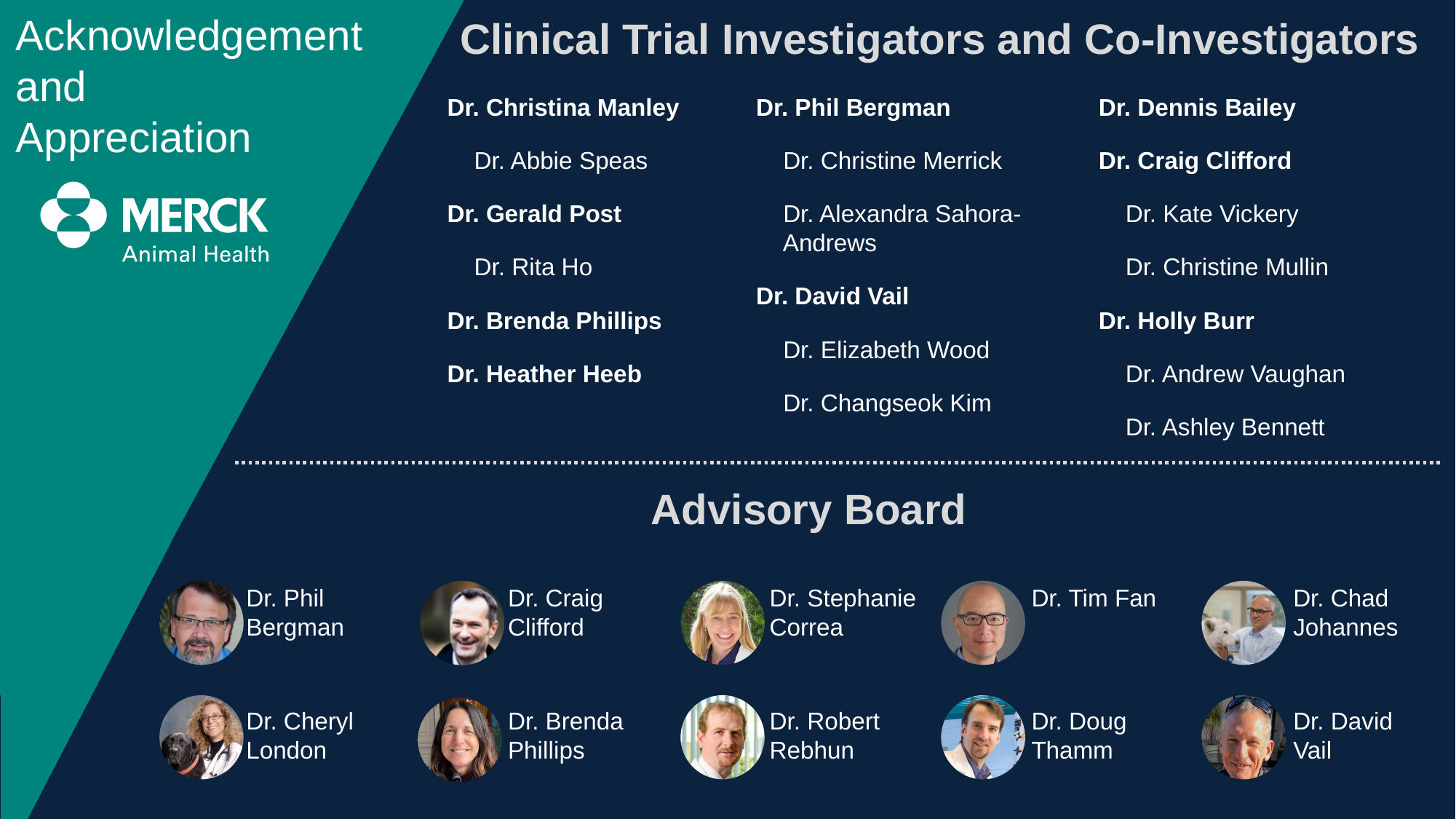

Acknowledgement
and
Appreciation
Clinical Trial Investigators and Co-Investigators
Dr. Christina Manley
    Dr. Abbie Speas
Dr. Gerald Post
    Dr. Rita Ho
Dr. Brenda Phillips
Dr. Heather Heeb

Dr. Phil Bergman
    Dr. Christine Merrick
    Dr. Alexandra Sahora-      Andrews
Dr. David Vail
    Dr. Elizabeth Wood
    Dr. Changseok Kim
Dr. Dennis Bailey
Dr. Craig Clifford
    Dr. Kate Vickery
    Dr. Christine Mullin
Dr. Holly Burr
    Dr. Andrew Vaughan
    Dr. Ashley Bennett

Advisory Board

Dr. Phil Bergman
Dr. Craig Clifford
Dr. Stephanie Correa
Dr. Tim Fan
Dr. Chad Johannes

Dr. Cheryl London
Dr. Brenda Phillips
Dr. Robert Rebhun
Dr. Doug Thamm
Dr. David Vail

42